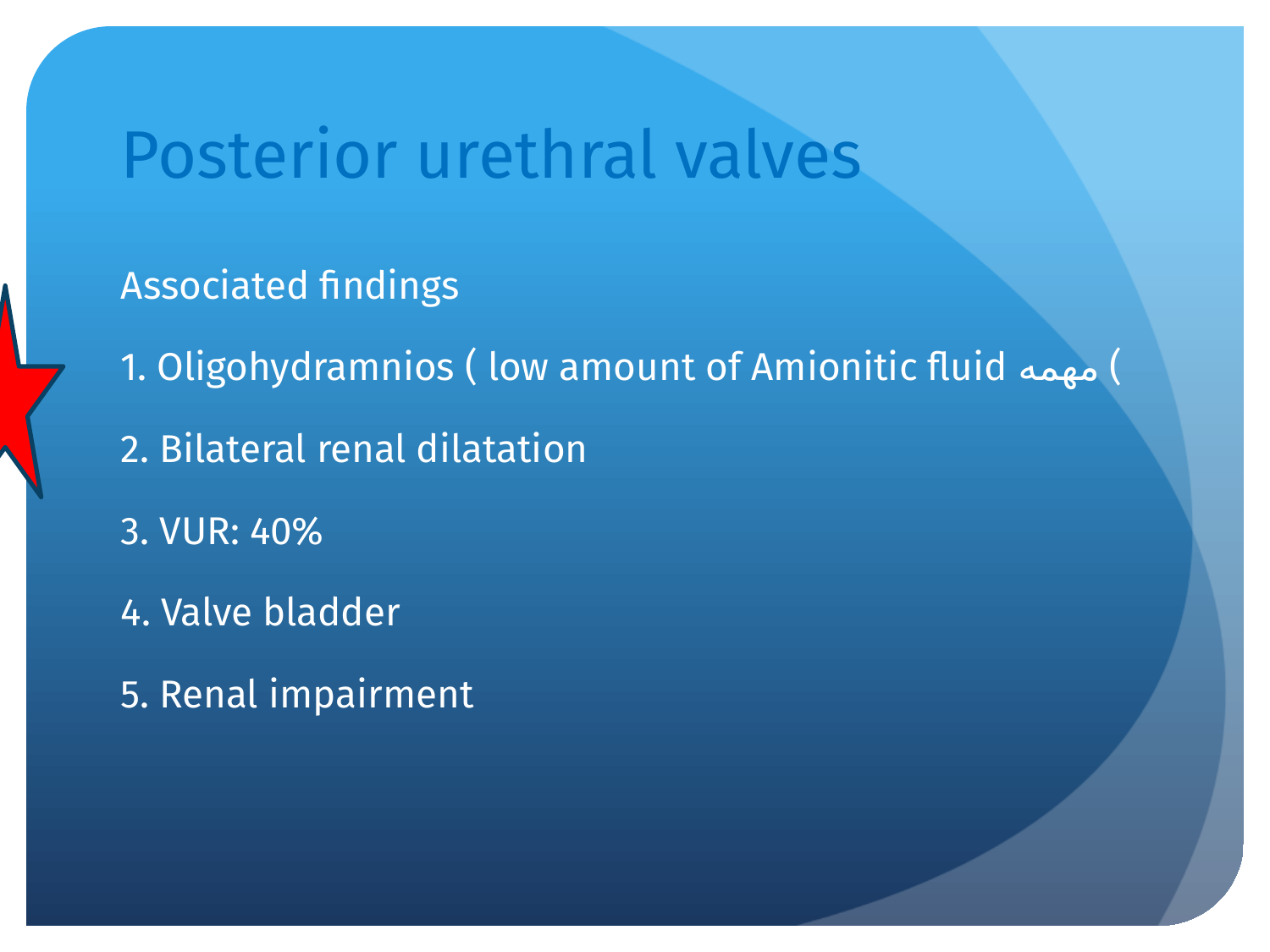

# Posterior urethral valves
Associated findings
1. Oligohydramnios ( low amount of Amionitic fluid مهمه (
2. Bilateral renal dilatation
3. VUR: 40%
4. Valve bladder
5. Renal impairment